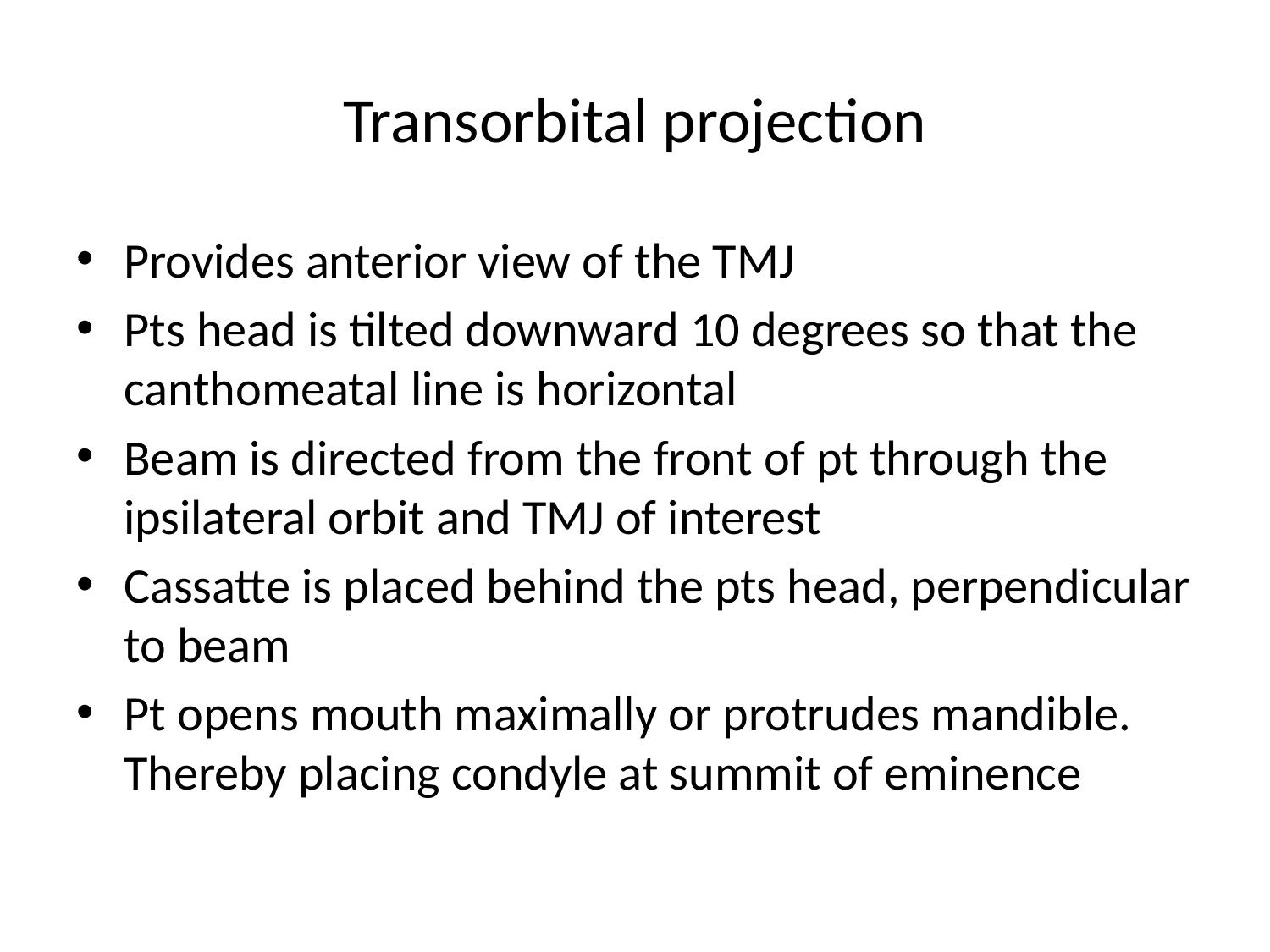

# Transorbital projection
Provides anterior view of the TMJ
Pts head is tilted downward 10 degrees so that the canthomeatal line is horizontal
Beam is directed from the front of pt through the ipsilateral orbit and TMJ of interest
Cassatte is placed behind the pts head, perpendicular to beam
Pt opens mouth maximally or protrudes mandible. Thereby placing condyle at summit of eminence